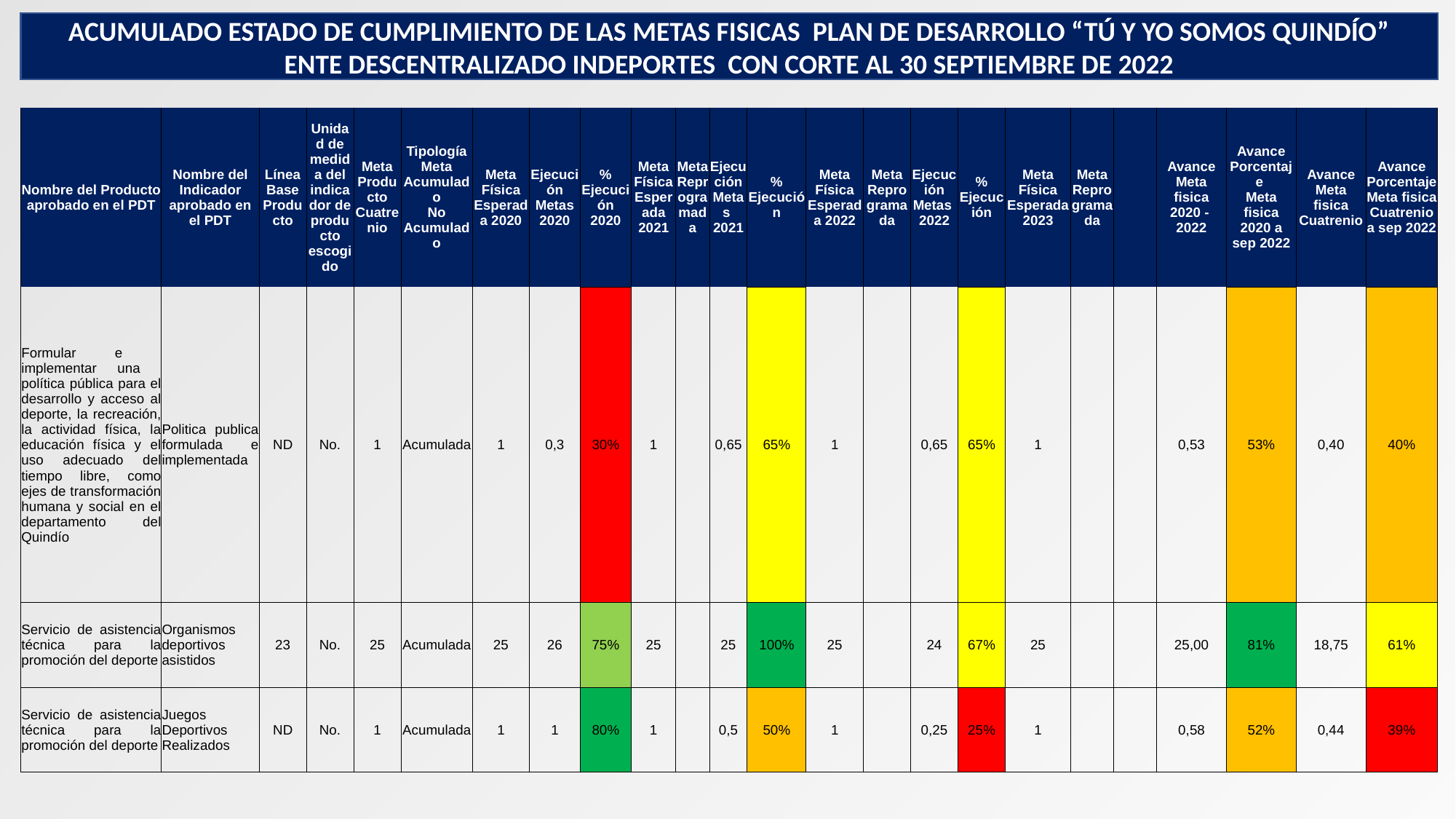

ACUMULADO ESTADO DE CUMPLIMIENTO DE LAS METAS FISICAS  PLAN DE DESARROLLO “TÚ Y YO SOMOS QUINDÍO”
ENTE DESCENTRALIZADO INDEPORTES  CON CORTE AL 30 SEPTIEMBRE DE 2022
| Nombre del Producto aprobado en el PDT | Nombre del Indicador aprobado en el PDT | Línea Base Producto | Unidad de medida del indicador de producto escogido | Meta Producto Cuatrenio | Tipología Meta Acumulado No Acumulado | Meta Física Esperada 2020 | Ejecución Metas 2020 | % Ejecución 2020 | Meta Física Esperada 2021 | Meta Reprogramada | Ejecución Metas 2021 | % Ejecución | Meta Física Esperada 2022 | Meta Reprogramada | Ejecución Metas 2022 | % Ejecución | Meta Física Esperada 2023 | Meta Reprogramada |  | Avance Meta fisica 2020 - 2022 | Avance Porcentaje Meta fisica 2020 a sep 2022 | Avance Meta fisica Cuatrenio | Avance Porcentaje Meta fisica Cuatrenio a sep 2022 |
| --- | --- | --- | --- | --- | --- | --- | --- | --- | --- | --- | --- | --- | --- | --- | --- | --- | --- | --- | --- | --- | --- | --- | --- |
| Formular e implementar una política pública para el desarrollo y acceso al deporte, la recreación, la actividad física, la educación física y el uso adecuado del tiempo libre, como ejes de transformación humana y social en el departamento del Quindío | Politica publica formulada e implementada | ND | No. | 1 | Acumulada | 1 | 0,3 | 30% | 1 |  | 0,65 | 65% | 1 |  | 0,65 | 65% | 1 |  |  | 0,53 | 53% | 0,40 | 40% |
| Servicio de asistencia técnica para la promoción del deporte | Organismos deportivos asistidos | 23 | No. | 25 | Acumulada | 25 | 26 | 75% | 25 |  | 25 | 100% | 25 |  | 24 | 67% | 25 |  |  | 25,00 | 81% | 18,75 | 61% |
| Servicio de asistencia técnica para la promoción del deporte | Juegos Deportivos Realizados | ND | No. | 1 | Acumulada | 1 | 1 | 80% | 1 |  | 0,5 | 50% | 1 |  | 0,25 | 25% | 1 |  |  | 0,58 | 52% | 0,44 | 39% |